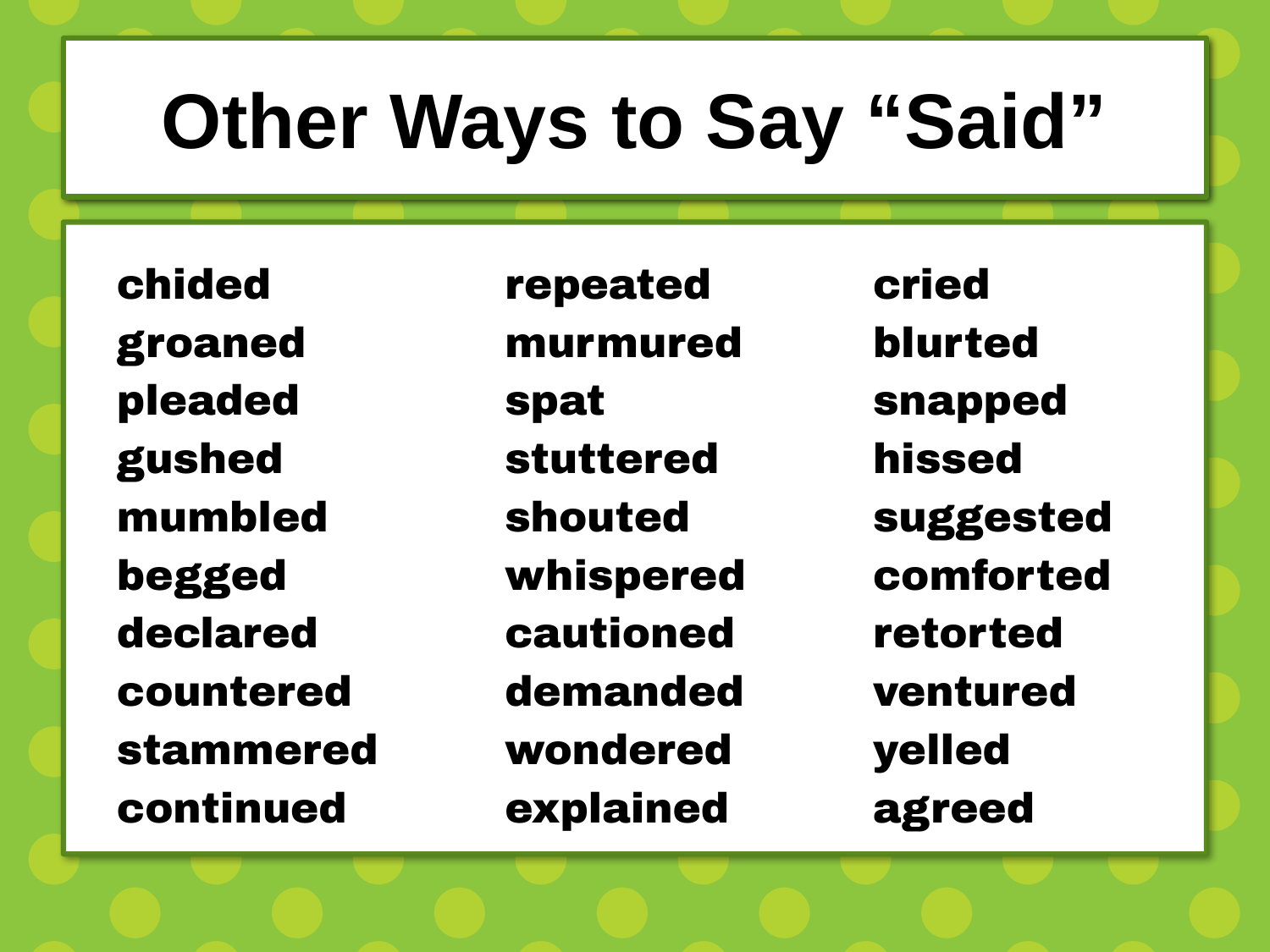

# Other Ways to Say “Said”

chided
groaned
pleaded
gushed
mumbled
begged
declared
countered
stammered
continued

repeated
murmured
spat
stuttered
shouted
whispered
cautioned
demanded
wondered
explained
cried
blurted
snapped
hissed
suggested
comforted
retorted
ventured
yelled
agreed